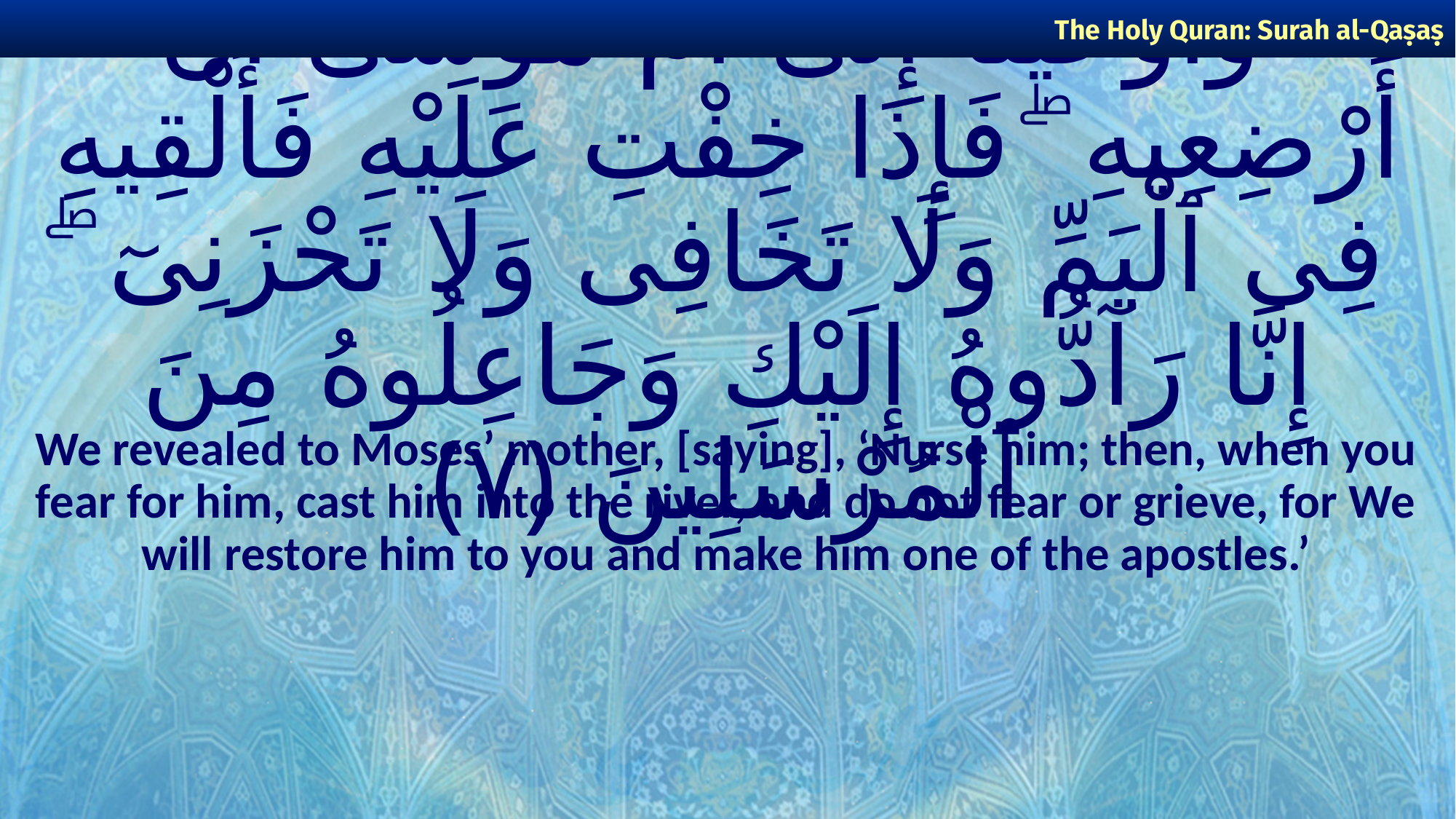

The Holy Quran: Surah al-Qaṣaṣ
# وَأَوْحَيْنَآ إِلَىٰٓ أُمِّ مُوسَىٰٓ أَنْ أَرْضِعِيهِ ۖ فَإِذَا خِفْتِ عَلَيْهِ فَأَلْقِيهِ فِى ٱلْيَمِّ وَلَا تَخَافِى وَلَا تَحْزَنِىٓ ۖ إِنَّا رَآدُّوهُ إِلَيْكِ وَجَاعِلُوهُ مِنَ ٱلْمُرْسَلِينَ ﴿٧﴾
We revealed to Moses’ mother, [saying], ‘Nurse him; then, when you fear for him, cast him into the river, and do not fear or grieve, for We will restore him to you and make him one of the apostles.’